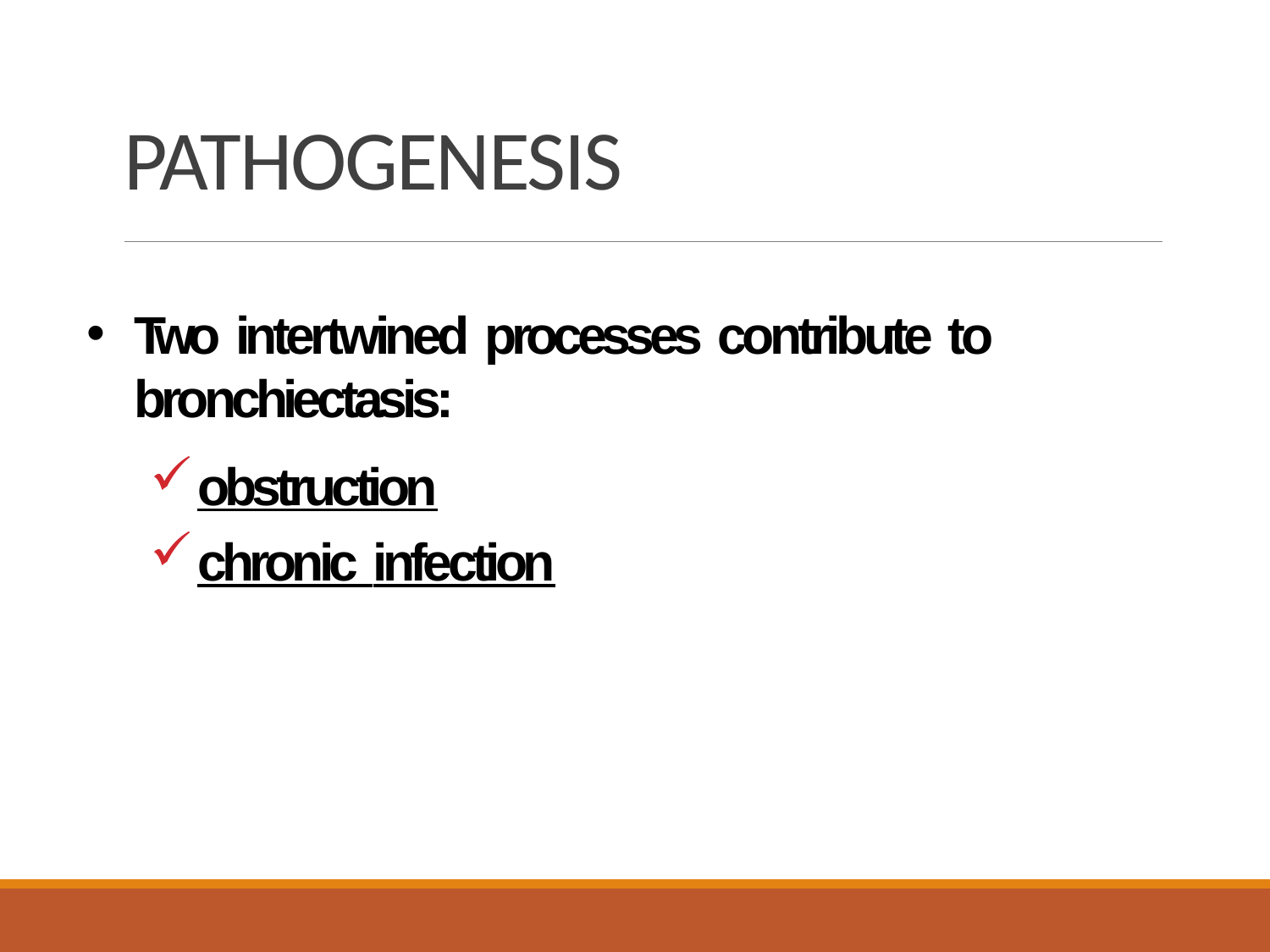

# PATHOGENESIS
Two intertwined processes contribute to bronchiectasis:
obstruction
chronic infection